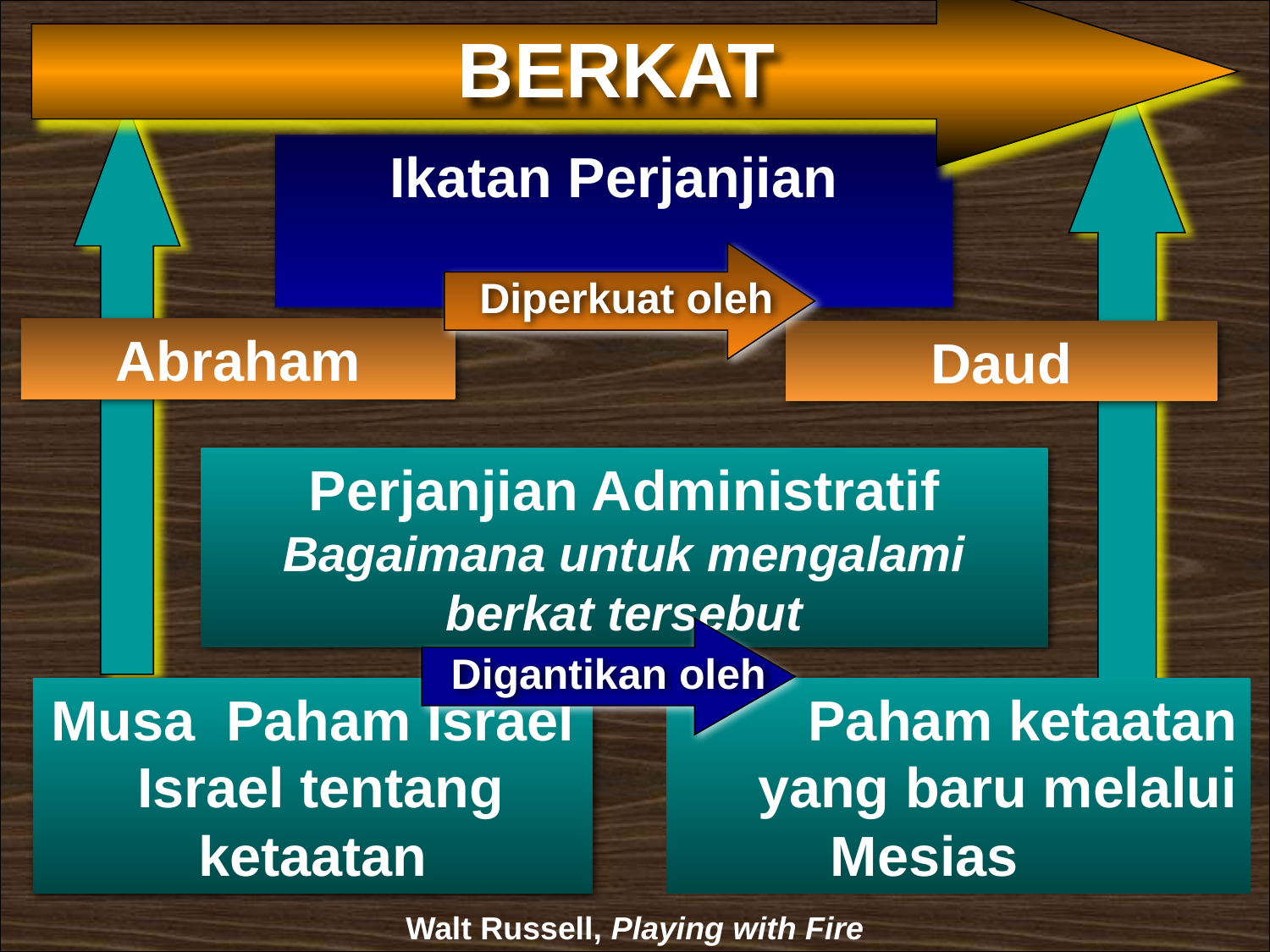

BERKAT
Walt Russell, Playing with Fire, p. 121

Ikatan Perjanjian

Diperkuat oleh
Abraham
Daud
Perjanjian Administratif Bagaimana untuk mengalami berkat tersebut

Digantikan oleh
Musa  Paham Israel  Israel tentang ketaatan
Paham ketaatan yang baru melalui Mesias
Walt Russell, Playing with Fire